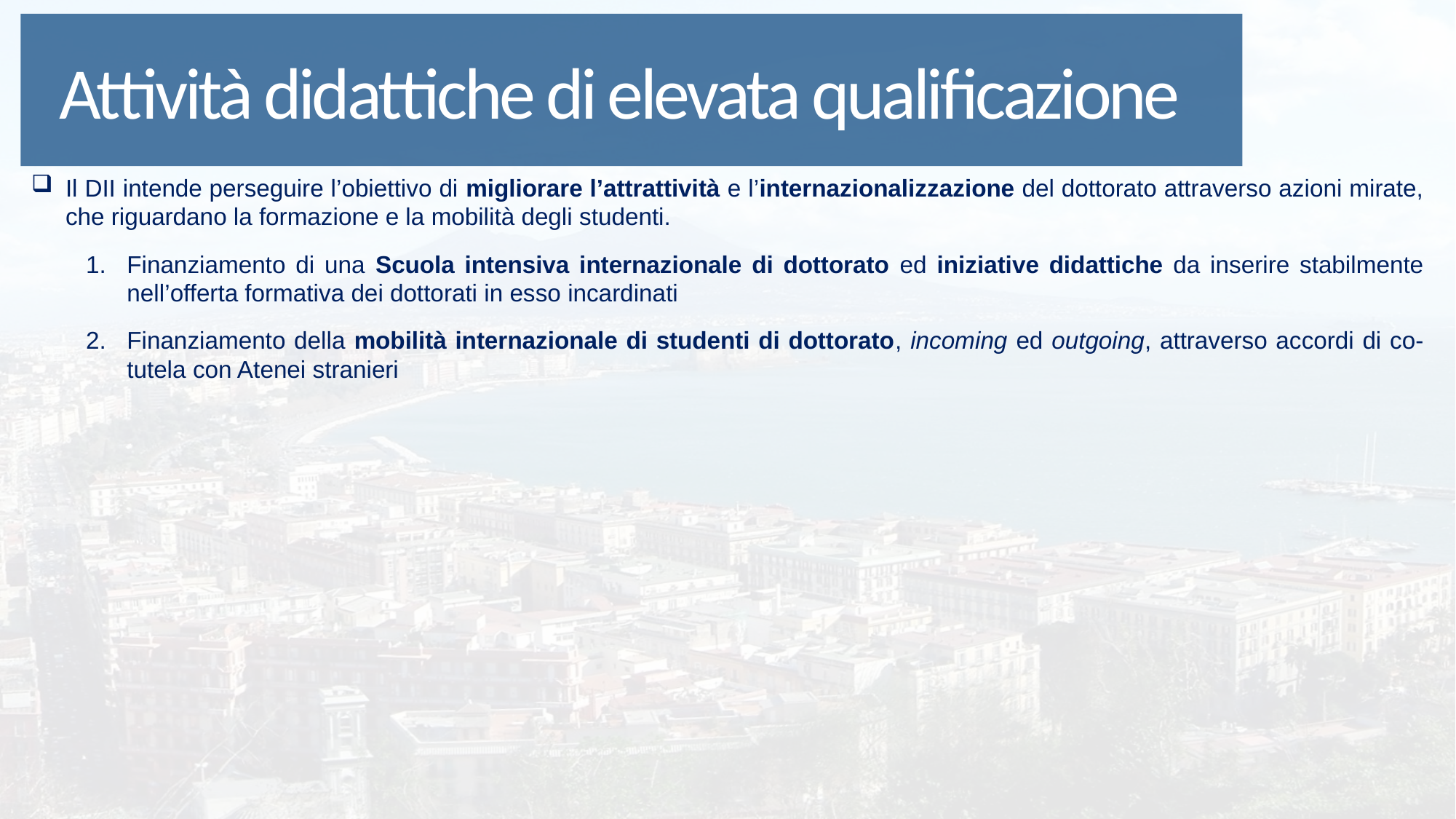

Attività didattiche di elevata qualificazione
Il DII intende perseguire l’obiettivo di migliorare l’attrattività e l’internazionalizzazione del dottorato attraverso azioni mirate, che riguardano la formazione e la mobilità degli studenti.
Finanziamento di una Scuola intensiva internazionale di dottorato ed iniziative didattiche da inserire stabilmente nell’offerta formativa dei dottorati in esso incardinati
Finanziamento della mobilità internazionale di studenti di dottorato, incoming ed outgoing, attraverso accordi di co-tutela con Atenei stranieri